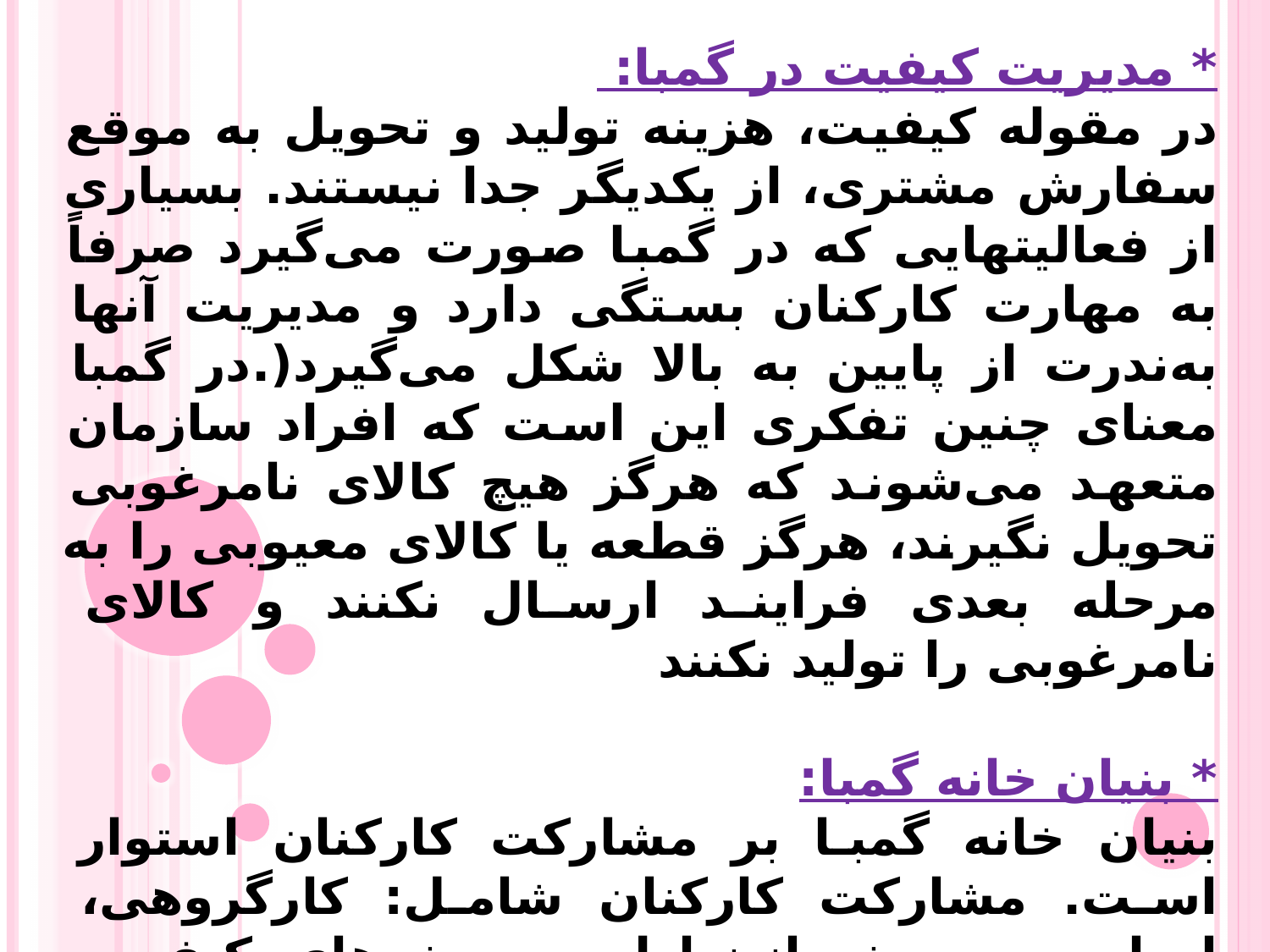

* مدیریت‌ کیفیت‌ در گمبا:
در مقوله‌ کیفیت، هزینه‌ تولید و تحویل‌ به‌ موقع‌ سفارش‌ مشتری، از یکدیگر جدا نیستند. بسیاری‌ از فعالیتهایی‌ که‌ در گمبا صورت‌ می‌گیرد صرفاً‌ به‌ مهارت‌ کارکنان‌ بستگی‌ دارد و مدیریت‌ آنها به‌ندرت‌ از پایین‌ به‌ بالا شکل‌ می‌گیرد(.‌در گمبا معنای‌ چنین‌ تفکری‌ این‌ است‌ که‌ افراد سازمان‌ متعهد می‌شوند که‌ هرگز هیچ‌ کالای‌ نامرغوبی‌ تحویل‌ نگیرند، هرگز قطعه‌ یا کالای‌ معیوبی‌ را به‌ مرحله‌ بعدی‌ فرایند ارسال‌ نکنند و کالای‌ نامرغوبی‌ را تولید نکنند

* بنیان‌ خانه‌ گمبا:
بنیان‌ خانه‌ گمبا بر مشارکت‌ کارکنان‌ استوار است. مشارکت‌ کارکنان‌ شامل: کارگروهی، ایجاد روحیه‌ خودانضباطی، چرخه‌های‌ کیفیت، ارائه‌ پیشنهاد، پی‌جوئیهای‌ مستمر، ارتباطات‌ نیروی‌ انسانی، توسعه‌ مهارتها و مدیریت‌ دیداری‌ است‌.